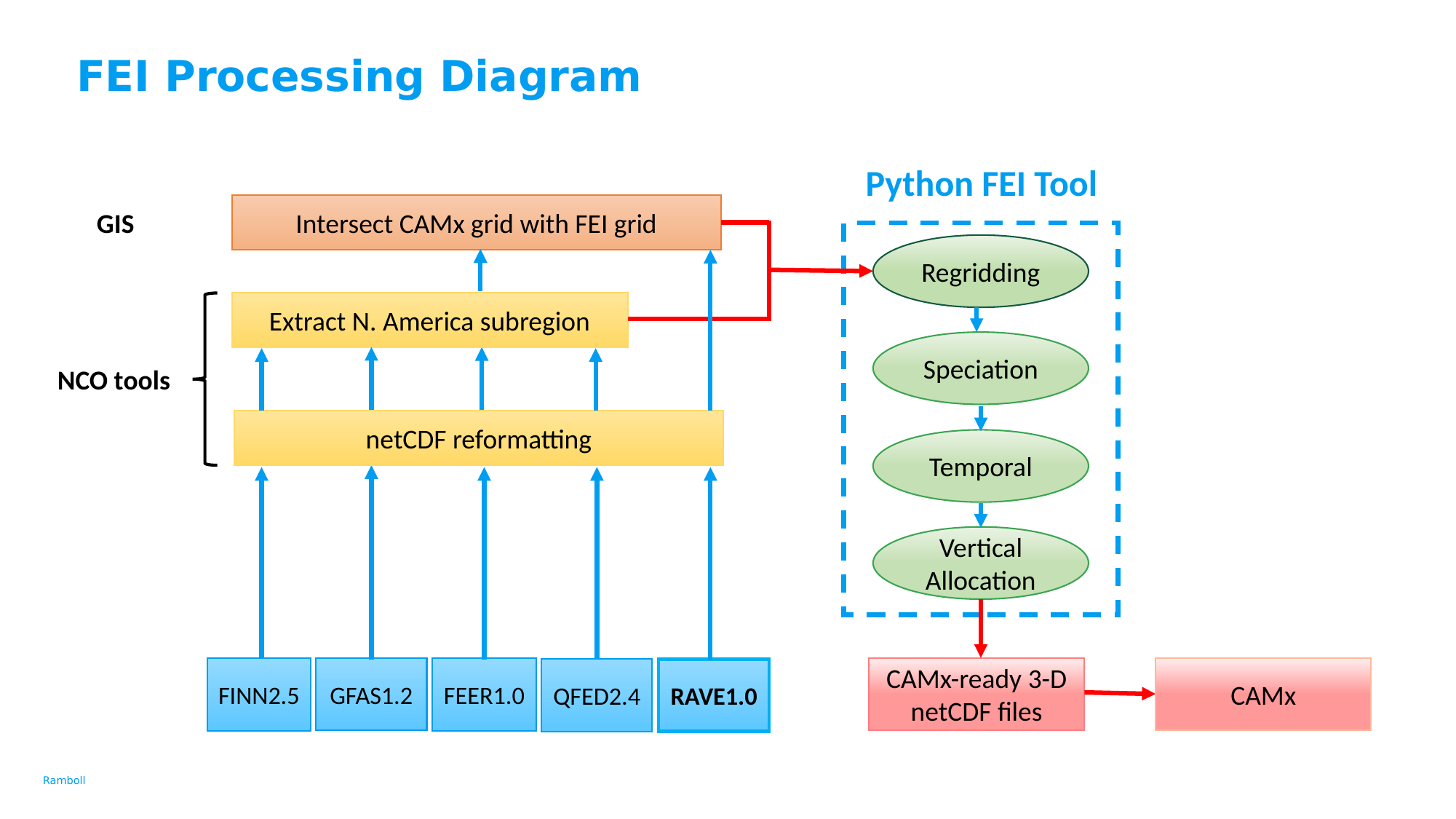

# FEI Processing Diagram
Python FEI Tool
Intersect CAMx grid with FEI grid
Extract N. America subregion
GIS

Regridding

Speciation
netCDF reformatting
NCO tools
Temporal
Vertical Allocation
CAMx
CAMx-ready 3-D netCDF files
GFAS1.2
FINN2.5
FEER1.0
QFED2.4
RAVE1.0